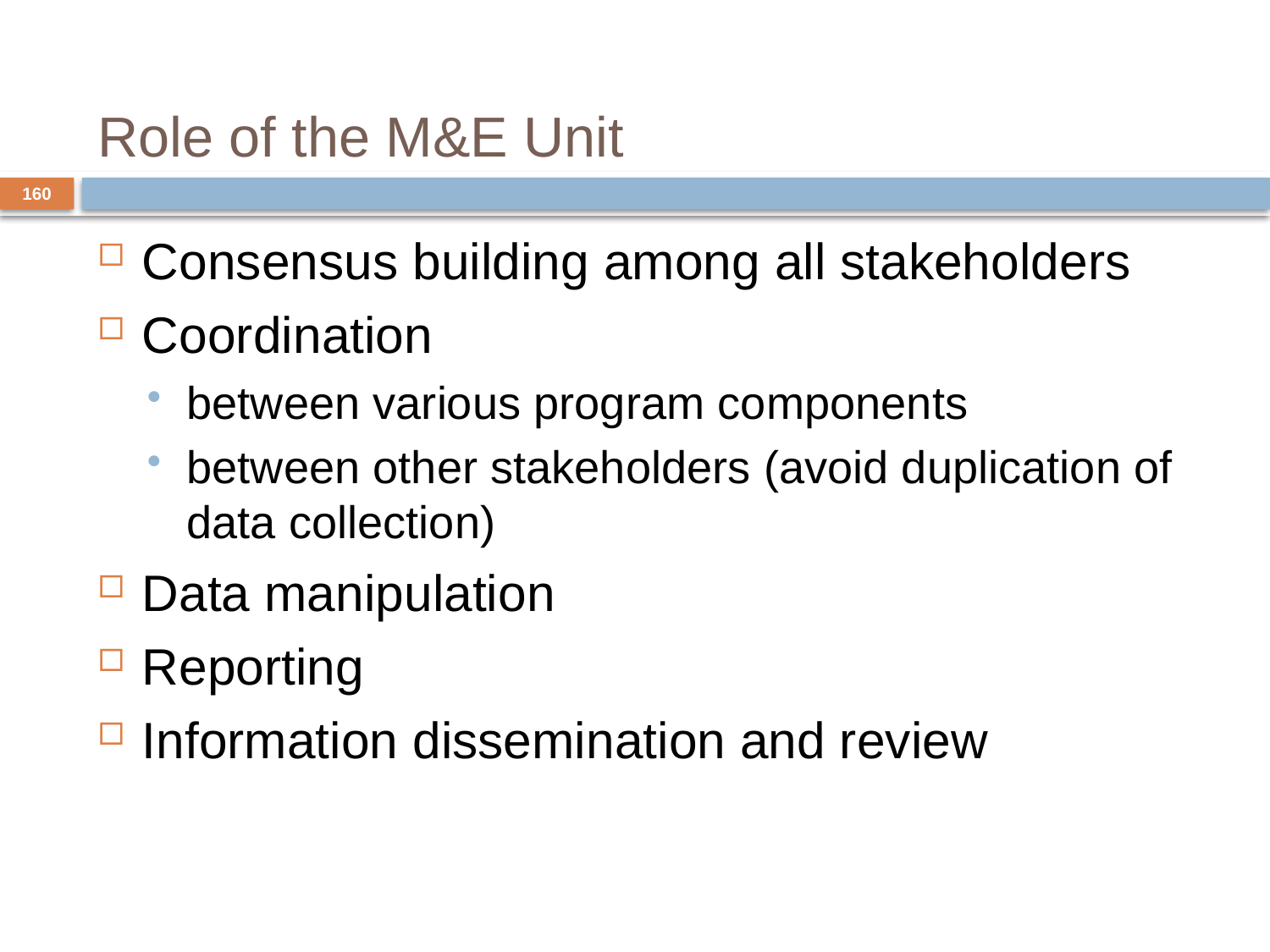

# Role of the M&E Unit
160
Consensus building among all stakeholders
Coordination
between various program components
between other stakeholders (avoid duplication of data collection)
Data manipulation
Reporting
Information dissemination and review